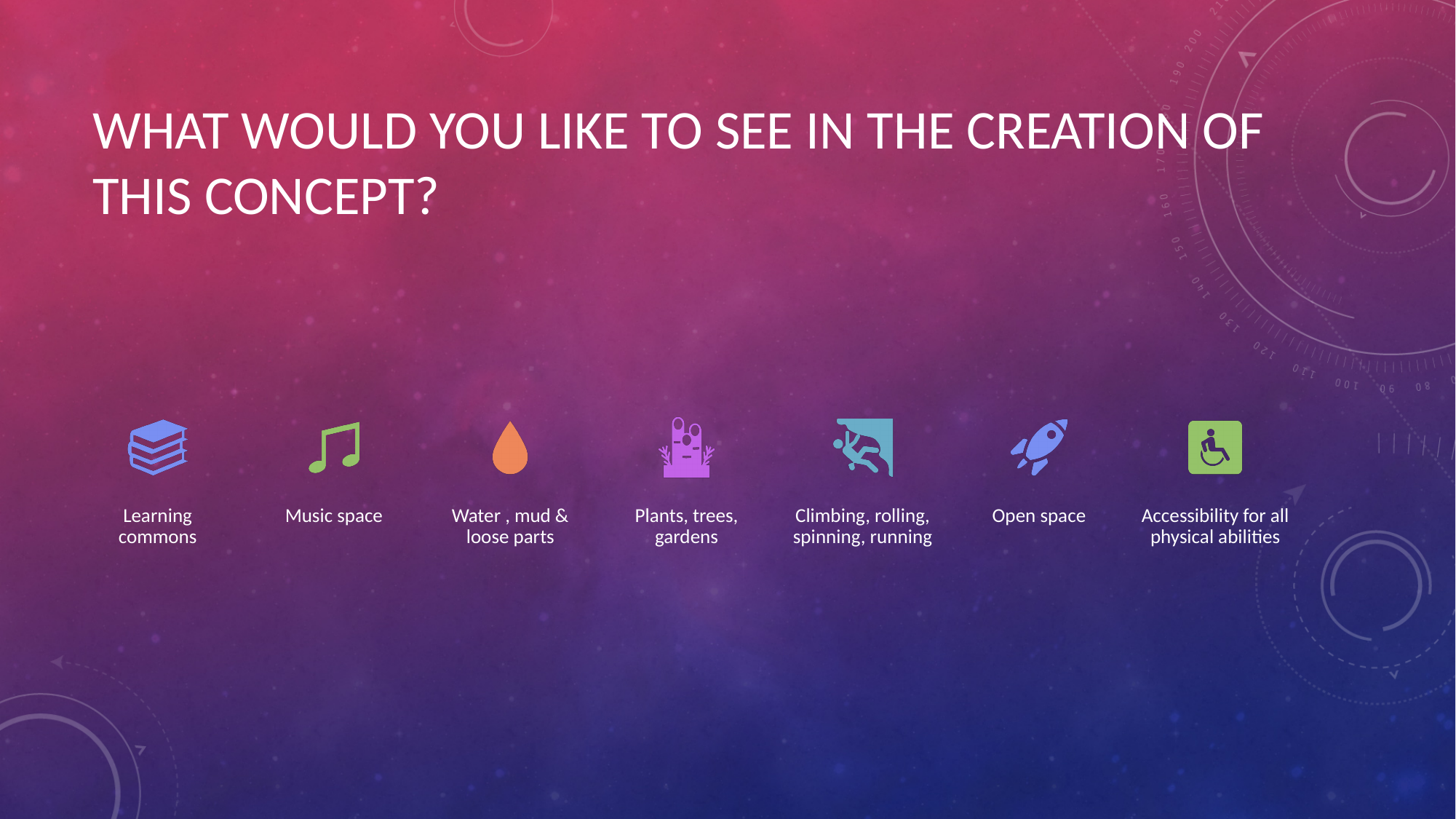

# What would you like to see in the creation of this concept?
Learning commons
Music space
Water , mud & loose parts
Plants, trees, gardens
Climbing, rolling, spinning, running
Open space
Accessibility for all physical abilities